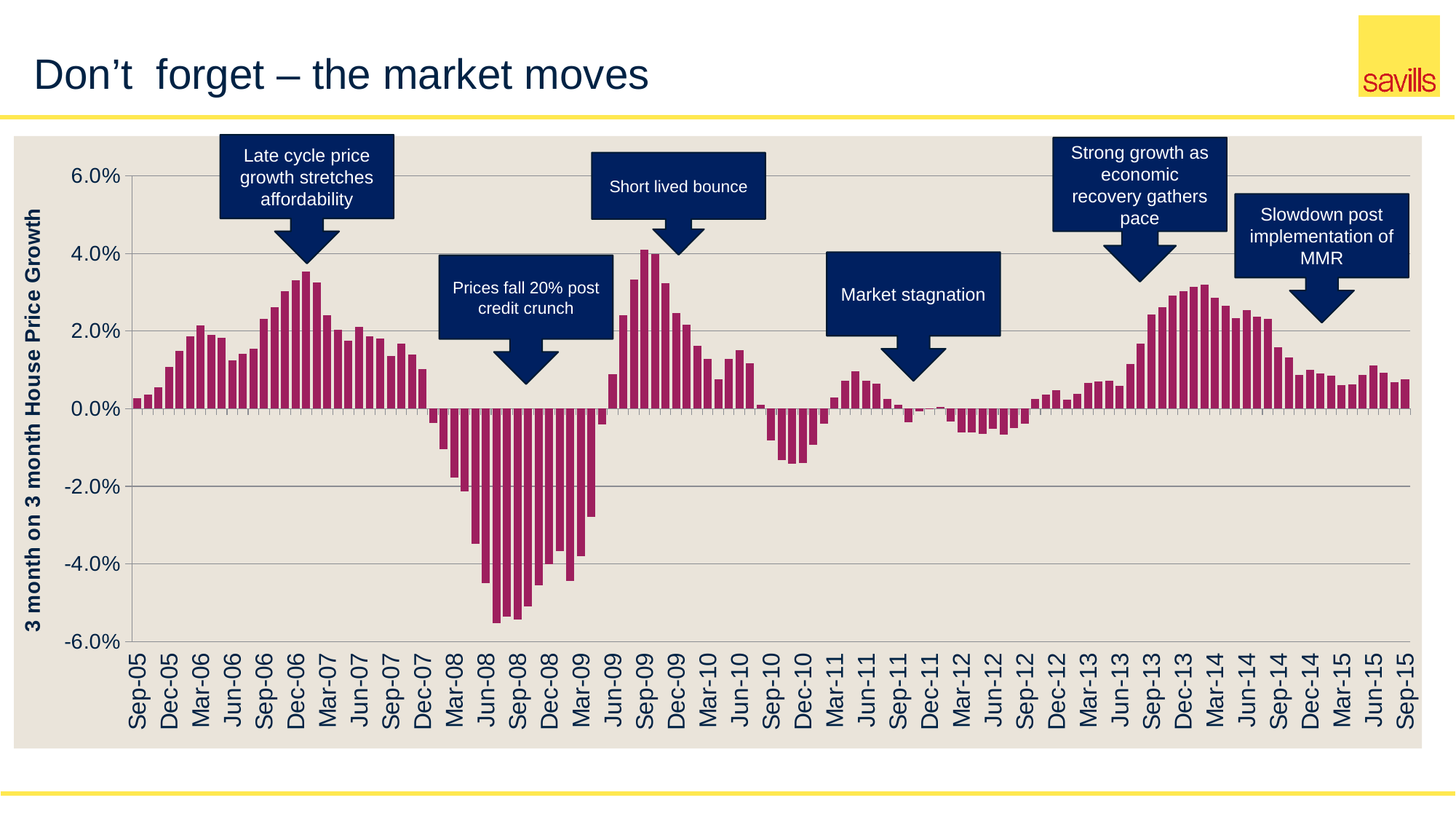

# Don’t  forget – the market moves
Late cycle price growth stretches affordability

### Chart

| Category | 3 month on 3 month price gorwth |
|---|---|
| Sep-05 | 0.002668694147080869 |
| Oct-05 | 0.003569654314116412 |
| Nov-05 | 0.005526613153995343 |
| Dec-05 | 0.010824569331715566 |
| Jan-06 | 0.014807242782459698 |
| Feb-06 | 0.01872831096431252 |
| Mar-06 | 0.021518289425868756 |
| Apr-06 | 0.01904041856928416 |
| May-06 | 0.01826995298368494 |
| Jun-06 | 0.012459246046615524 |
| Jul-06 | 0.014069896223476208 |
| Aug-06 | 0.015513844792176323 |
| Sep-06 | 0.02318443999009526 |
| Oct-06 | 0.026040773466123684 |
| Nov-06 | 0.030313554625631 |
| Dec-06 | 0.032991357789329614 |
| Jan-07 | 0.035295127089217185 |
| Feb-07 | 0.03257860366932624 |
| Mar-07 | 0.02410852876879254 |
| Apr-07 | 0.020383200449132752 |
| May-07 | 0.017533074043780524 |
| Jun-07 | 0.021124850197807587 |
| Jul-07 | 0.01861020553005966 |
| Aug-07 | 0.01808423749019572 |
| Sep-07 | 0.013617763218679647 |
| Oct-07 | 0.0167669348392508 |
| Nov-07 | 0.01395101212102534 |
| Dec-07 | 0.01024046910667543 |
| Jan-08 | -0.003618703873018785 |
| Feb-08 | -0.01046285432402268 |
| Mar-08 | -0.017688216039145523 |
| Apr-08 | -0.021224953216323485 |
| May-08 | -0.034738864377774216 |
| Jun-08 | -0.04489210277723901 |
| Jul-08 | -0.05528738170398009 |
| Aug-08 | -0.05350660932028491 |
| Sep-08 | -0.054346812846959934 |
| Oct-08 | -0.050861906615823134 |
| Nov-08 | -0.04551976079900141 |
| Dec-08 | -0.040128759705271855 |
| Jan-09 | -0.03676909742331134 |
| Feb-09 | -0.04430549302065993 |
| Mar-09 | -0.03795619101359921 |
| Apr-09 | -0.02796917042962361 |
| May-09 | -0.003987767438215863 |
| Jun-09 | 0.008908423695517476 |
| Jul-09 | 0.024137928991228012 |
| Aug-09 | 0.03323030688938499 |
| Sep-09 | 0.04091045127559757 |
| Oct-09 | 0.03984890661906472 |
| Nov-09 | 0.03238123311910745 |
| Dec-09 | 0.02462026166007005 |
| Jan-10 | 0.021674218842727067 |
| Feb-10 | 0.01614075818554032 |
| Mar-10 | 0.0129095770221217 |
| Apr-10 | 0.00757005349966137 |
| May-10 | 0.012863169310003844 |
| Jun-10 | 0.015130313466049872 |
| Jul-10 | 0.011786816967426901 |
| Aug-10 | 0.0009173764534518215 |
| Sep-10 | -0.008131211134615348 |
| Oct-10 | -0.013320228447783283 |
| Nov-10 | -0.014254954925140404 |
| Dec-10 | -0.014009016085377524 |
| Jan-11 | -0.009282462940239725 |
| Feb-11 | -0.0039475174264461095 |
| Mar-11 | 0.0029132442577575767 |
| Apr-11 | 0.007115886090499192 |
| May-11 | 0.009682339286367157 |
| Jun-11 | 0.00722320238729035 |
| Jul-11 | 0.006518628407412692 |
| Aug-11 | 0.002473105320139002 |
| Sep-11 | 0.0009334613743952059 |
| Oct-11 | -0.0034954713041006652 |
| Nov-11 | -0.0007458799290382002 |
| Dec-11 | 0.00016007595434053596 |
| Jan-12 | 0.0003654194502578169 |
| Feb-12 | -0.003358602479794915 |
| Mar-12 | -0.006150536227304881 |
| Apr-12 | -0.006038222819897598 |
| May-12 | -0.006528266220312614 |
| Jun-12 | -0.0051339246174854055 |
| Jul-12 | -0.006605173247926087 |
| Aug-12 | -0.0049997348173050895 |
| Sep-12 | -0.00393459313359823 |
| Oct-12 | 0.0026005350595124754 |
| Nov-12 | 0.003567162939697641 |
| Dec-12 | 0.004710819147259153 |
| Jan-13 | 0.0023859006587346014 |
| Feb-13 | 0.00386261881777306 |
| Mar-13 | 0.006601302492085125 |
| Apr-13 | 0.006990655429695072 |
| May-13 | 0.007142937531991796 |
| Jun-13 | 0.005900358431326265 |
| Jul-13 | 0.011591601794185509 |
| Aug-13 | 0.016785643473129937 |
| Sep-13 | 0.024281658989087792 |
| Oct-13 | 0.026191054158394955 |
| Nov-13 | 0.02908007020759862 |
| Dec-13 | 0.030233537133338206 |
| Jan-14 | 0.03142417176117426 |
| Feb-14 | 0.031966535976010645 |
| Mar-14 | 0.028532257460900698 |
| Apr-14 | 0.026438152856229902 |
| May-14 | 0.023360416207262768 |
| Jun-14 | 0.02538735557907528 |
| Jul-14 | 0.023776936551241912 |
| Aug-14 | 0.02311132261459299 |
| Sep-14 | 0.015906197483914343 |
| Oct-14 | 0.013191368513920887 |
| Nov-14 | 0.008615699492328054 |
| Dec-14 | 0.009936371583732822 |
| Jan-15 | 0.009108091331661017 |
| Feb-15 | 0.008577642266470523 |
| Mar-15 | 0.006017209805426373 |
| Apr-15 | 0.006224759647191648 |
| May-15 | 0.008783073916899257 |
| Jun-15 | 0.011073514223831056 |
| Jul-15 | 0.009337757184309183 |
| Aug-15 | 0.00689313495829613 |
| Sep-15 | 0.0076357039322777235 |
Strong growth as economic recovery gathers pace
Short lived bounce
Slowdown post implementation of MMR
Market stagnation
Prices fall 20% post credit crunch